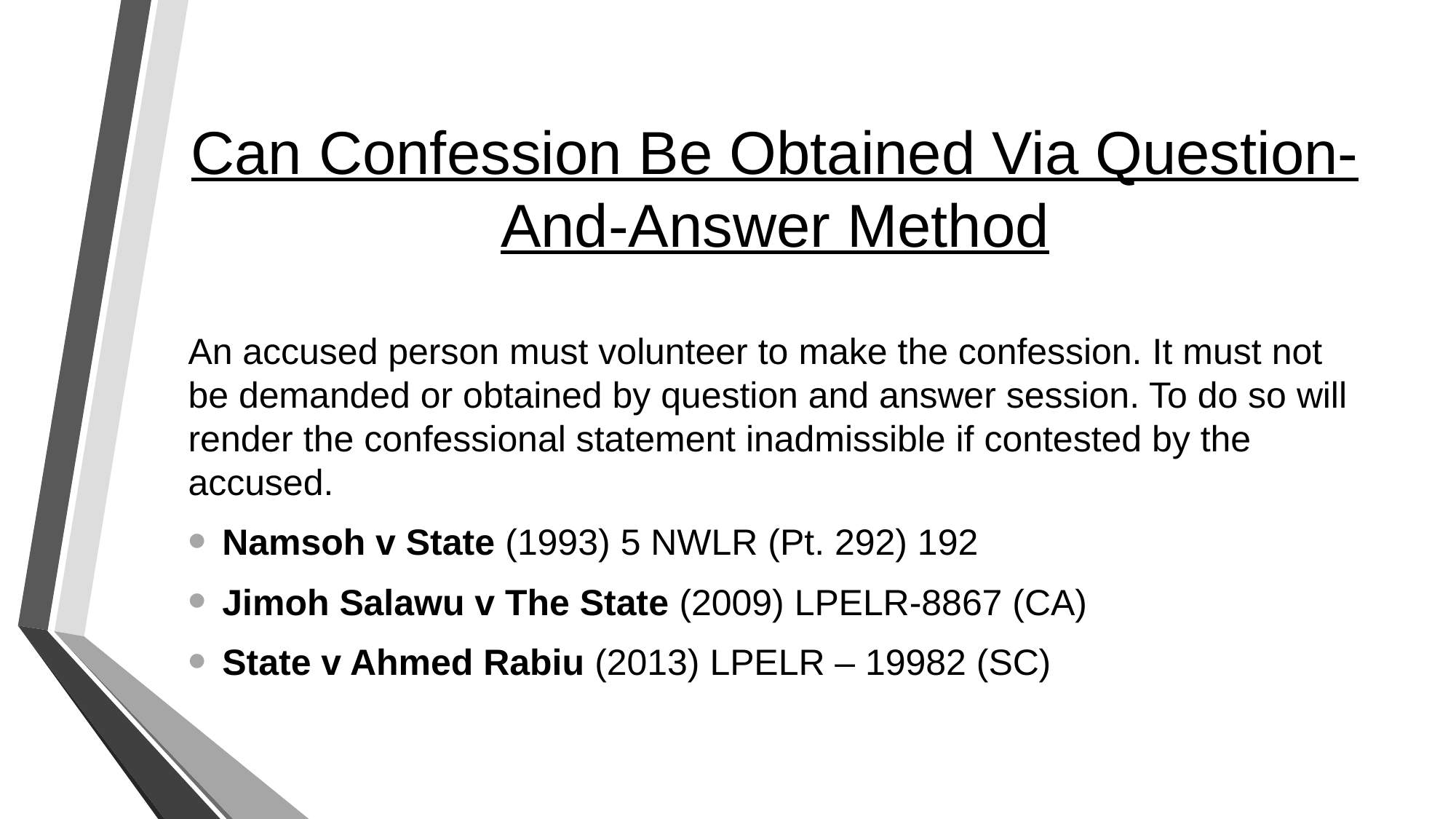

# Can Confession Be Obtained Via Question-And-Answer Method
An accused person must volunteer to make the confession. It must not be demanded or obtained by question and answer session. To do so will render the confessional statement inadmissible if contested by the accused.
Namsoh v State (1993) 5 NWLR (Pt. 292) 192
Jimoh Salawu v The State (2009) LPELR-8867 (CA)
State v Ahmed Rabiu (2013) LPELR – 19982 (SC)